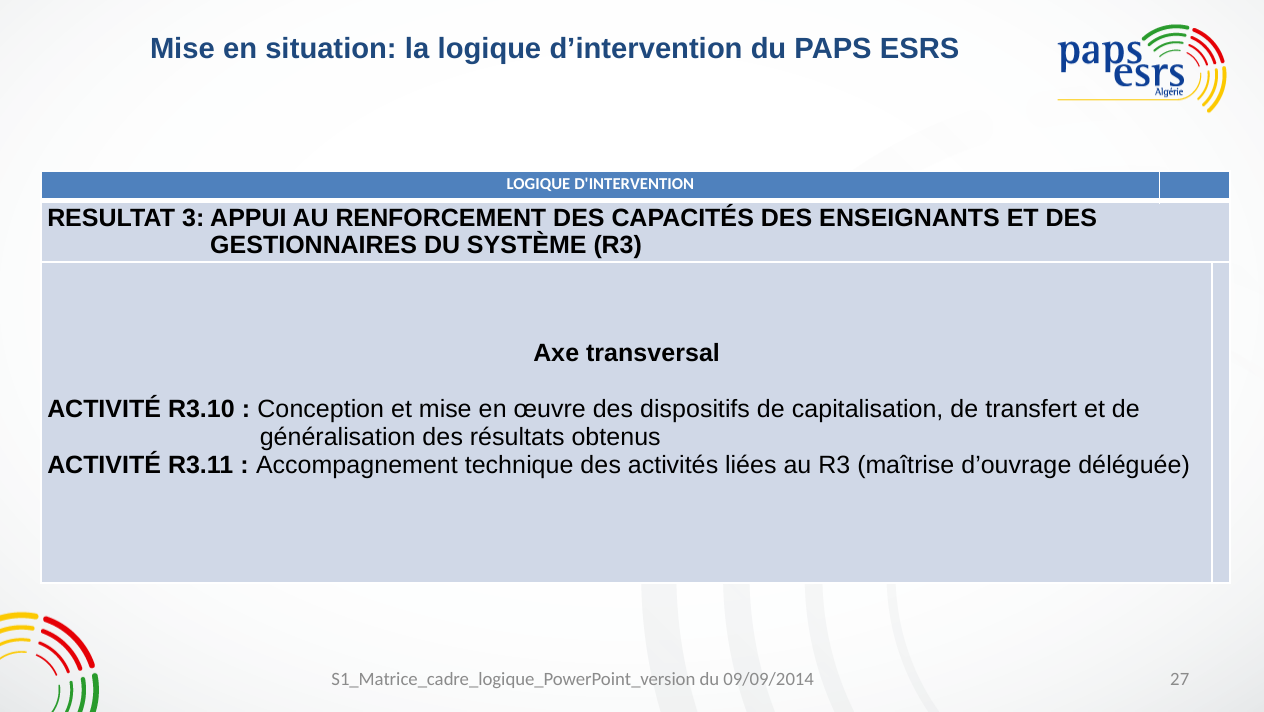

Mise en situation: la logique d’intervention du PAPS ESRS
| LOGIQUE D'INTERVENTION |  |  |
| --- | --- | --- |
| RESULTAT 3: APPUI AU RENFORCEMENT DES CAPACITÉS DES ENSEIGNANTS ET DES GESTIONNAIRES DU SYSTÈME (R3) |  |  |
| Axe transversal ACTIVITÉ R3.10 : Conception et mise en œuvre des dispositifs de capitalisation, de transfert et de généralisation des résultats obtenus ACTIVITÉ R3.11 : Accompagnement technique des activités liées au R3 (maîtrise d’ouvrage déléguée) |  |  |
S1_Matrice_cadre_logique_PowerPoint_version du 09/09/2014
27